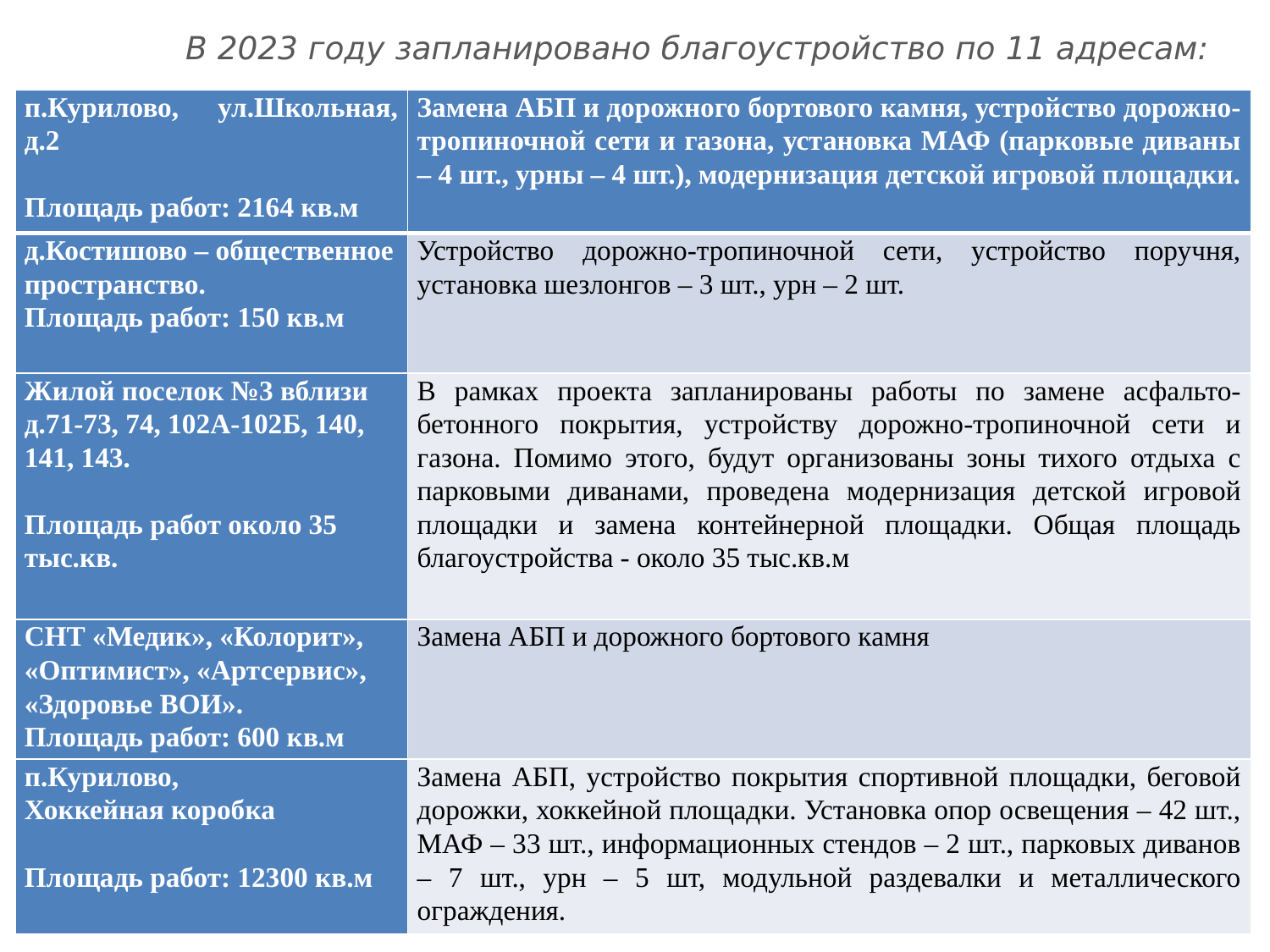

В 2023 году запланировано благоустройство по 11 адресам:
| п.Курилово, ул.Школьная, д.2   Площадь работ: 2164 кв.м | Замена АБП и дорожного бортового камня, устройство дорожно-тропиночной сети и газона, установка МАФ (парковые диваны – 4 шт., урны – 4 шт.), модернизация детской игровой площадки. |
| --- | --- |
| д.Костишово – общественное пространство. Площадь работ: 150 кв.м | Устройство дорожно-тропиночной сети, устройство поручня, установка шезлонгов – 3 шт., урн – 2 шт. |
| Жилой поселок №3 вблизи д.71-73, 74, 102А-102Б, 140, 141, 143.   Площадь работ около 35 тыс.кв. | В рамках проекта запланированы работы по замене асфальто-бетонного покрытия, устройству дорожно-тропиночной сети и газона. Помимо этого, будут организованы зоны тихого отдыха с парковыми диванами, проведена модернизация детской игровой площадки и замена контейнерной площадки. Общая площадь благоустройства - около 35 тыс.кв.м |
| СНТ «Медик», «Колорит», «Оптимист», «Артсервис», «Здоровье ВОИ». Площадь работ: 600 кв.м | Замена АБП и дорожного бортового камня |
| п.Курилово, Хоккейная коробка   Площадь работ: 12300 кв.м | Замена АБП, устройство покрытия спортивной площадки, беговой дорожки, хоккейной площадки. Установка опор освещения – 42 шт., МАФ – 33 шт., информационных стендов – 2 шт., парковых диванов – 7 шт., урн – 5 шт, модульной раздевалки и металлического ограждения. |